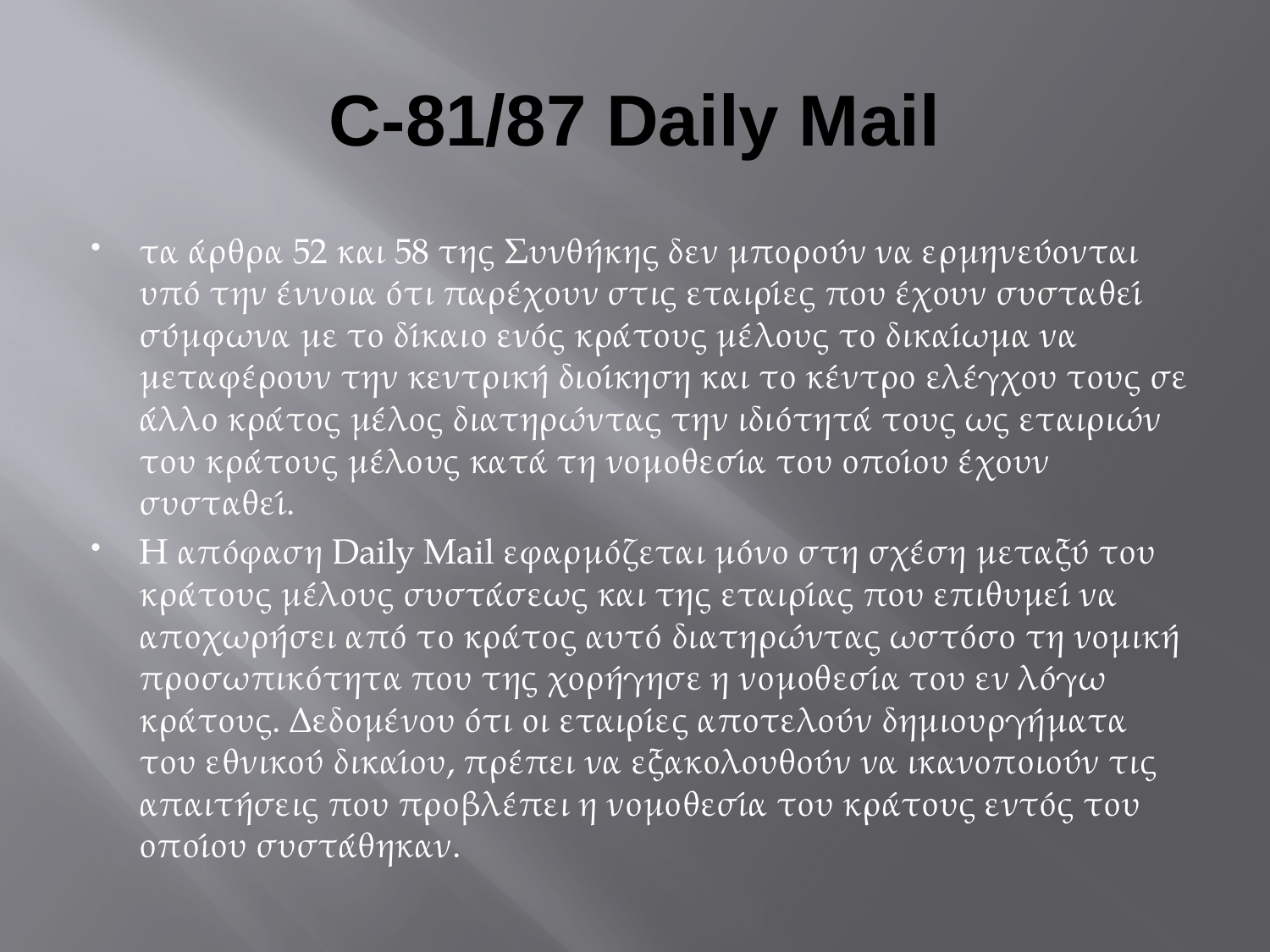

# C-81/87 Daily Mail
τα άρθρα 52 και 58 της Συνθήκης δεν μπορούν να ερμηνεύονται υπό την έννοια ότι παρέχουν στις εταιρίες που έχουν συσταθεί σύμφωνα με το δίκαιο ενός κράτους μέλους το δικαίωμα να μεταφέρουν την κεντρική διοίκηση και το κέντρο ελέγχου τους σε άλλο κράτος μέλος διατηρώντας την ιδιότητά τους ως εταιριών του κράτους μέλους κατά τη νομοθεσία του οποίου έχουν συσταθεί.
Η απόφαση Daily Mail εφαρμόζεται μόνο στη σχέση μεταξύ του κράτους μέλους συστάσεως και της εταιρίας που επιθυμεί να αποχωρήσει από το κράτος αυτό διατηρώντας ωστόσο τη νομική προσωπικότητα που της χορήγησε η νομοθεσία του εν λόγω κράτους. Δεδομένου ότι οι εταιρίες αποτελούν δημιουργήματα του εθνικού δικαίου, πρέπει να εξακολουθούν να ικανοποιούν τις απαιτήσεις που προβλέπει η νομοθεσία του κράτους εντός του οποίου συστάθηκαν.